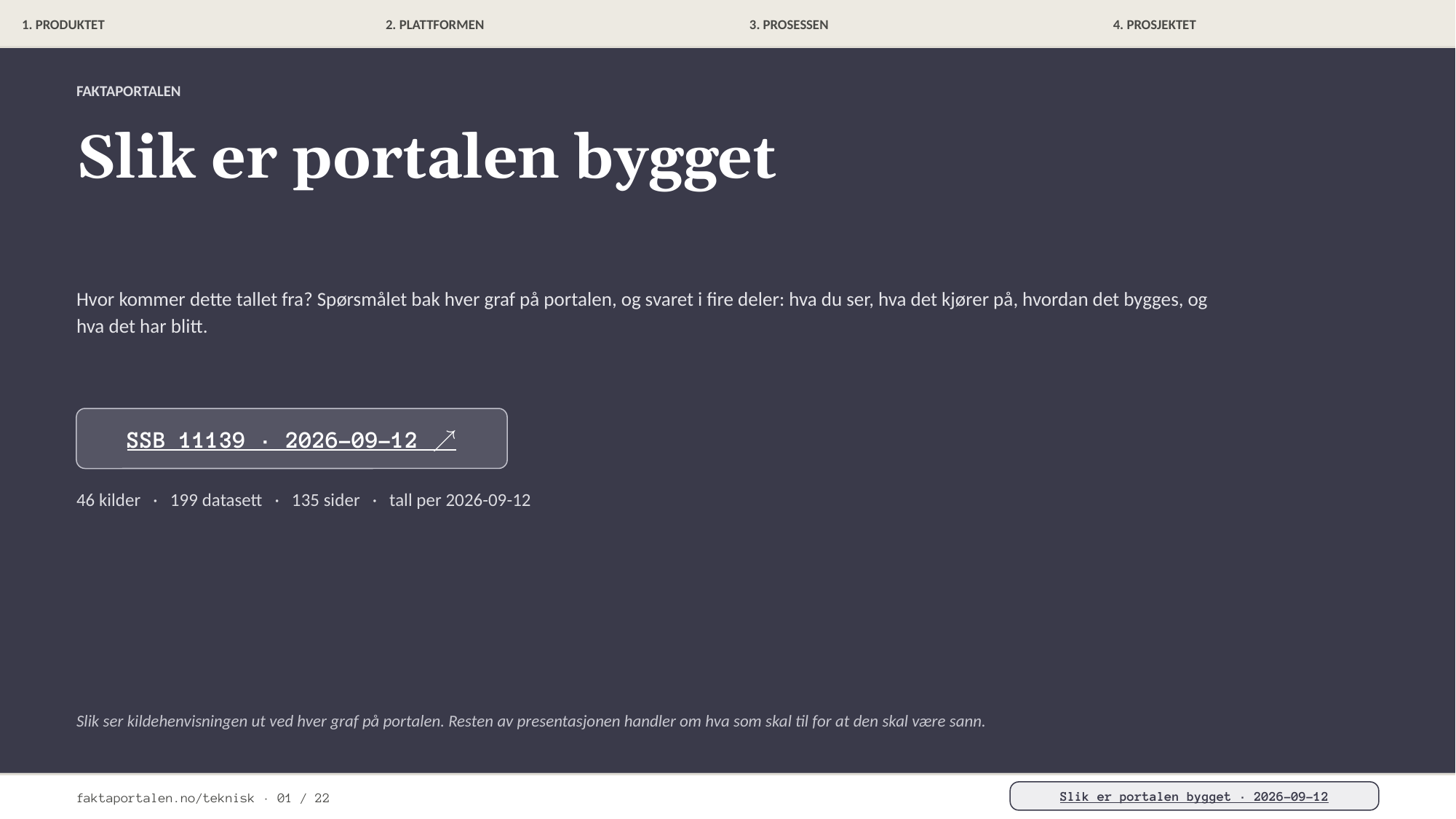

1. PRODUKTET

2. PLATTFORMEN

3. PROSESSEN

4. PROSJEKTET

FAKTAPORTALEN
Slik er portalen bygget
Hvor kommer dette tallet fra? Spørsmålet bak hver graf på portalen, og svaret i fire deler: hva du ser, hva det kjører på, hvordan det bygges, og hva det har blitt.
SSB 11139 · 2026-09-12 ↗
46 kilder   ·   199 datasett   ·   135 sider   ·   tall per 2026-09-12
Slik ser kildehenvisningen ut ved hver graf på portalen. Resten av presentasjonen handler om hva som skal til for at den skal være sann.

faktaportalen.no/teknisk · 01 / 22
Slik er portalen bygget · 2026-09-12